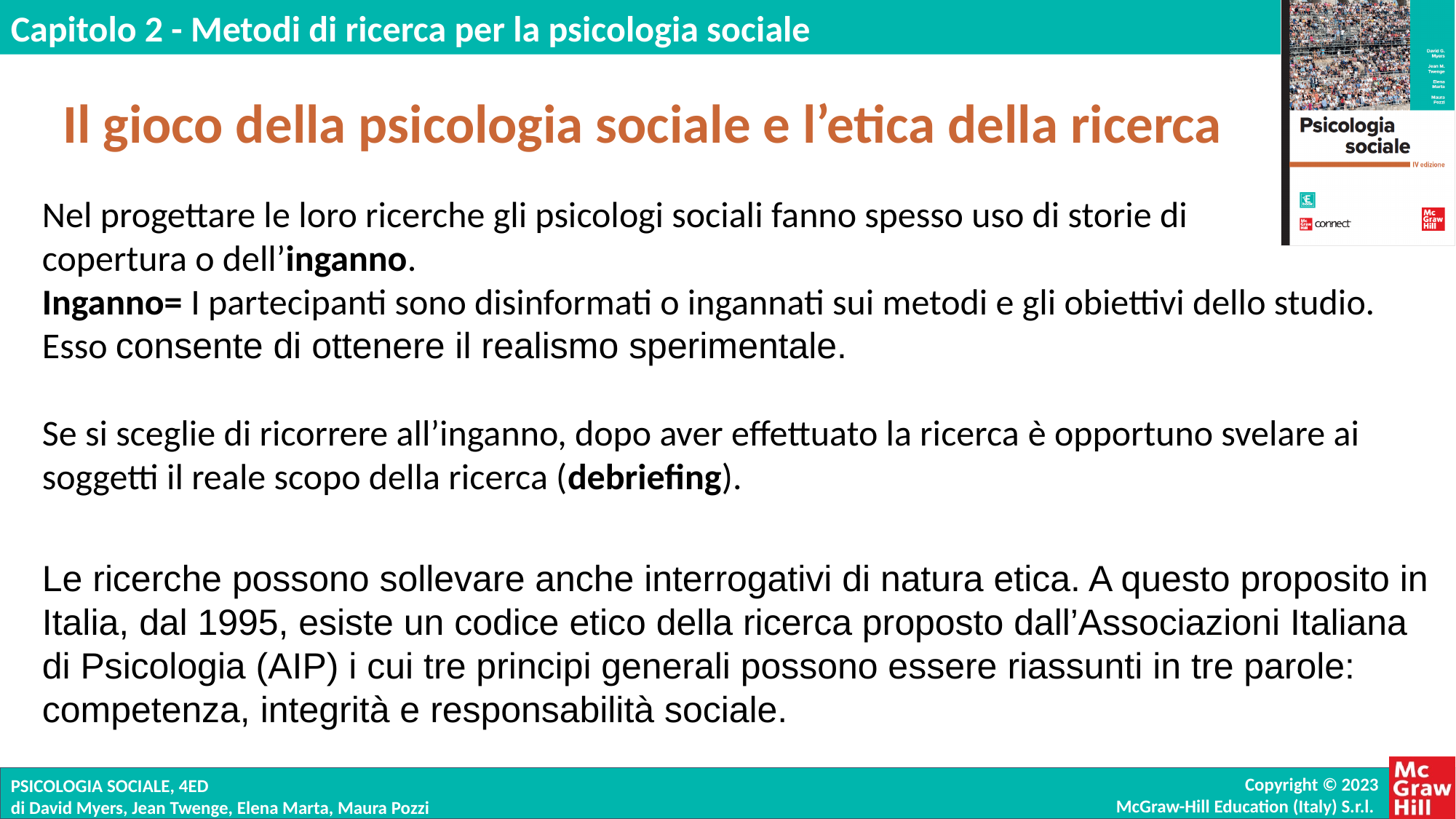

Il gioco della psicologia sociale e l’etica della ricerca
Nel progettare le loro ricerche gli psicologi sociali fanno spesso uso di storie di
copertura o dell’inganno.
Inganno= I partecipanti sono disinformati o ingannati sui metodi e gli obiettivi dello studio.
Esso consente di ottenere il realismo sperimentale.
Se si sceglie di ricorrere all’inganno, dopo aver effettuato la ricerca è opportuno svelare ai soggetti il reale scopo della ricerca (debriefing).

Le ricerche possono sollevare anche interrogativi di natura etica. A questo proposito in Italia, dal 1995, esiste un codice etico della ricerca proposto dall’Associazioni Italiana di Psicologia (AIP) i cui tre principi generali possono essere riassunti in tre parole: competenza, integrità e responsabilità sociale.